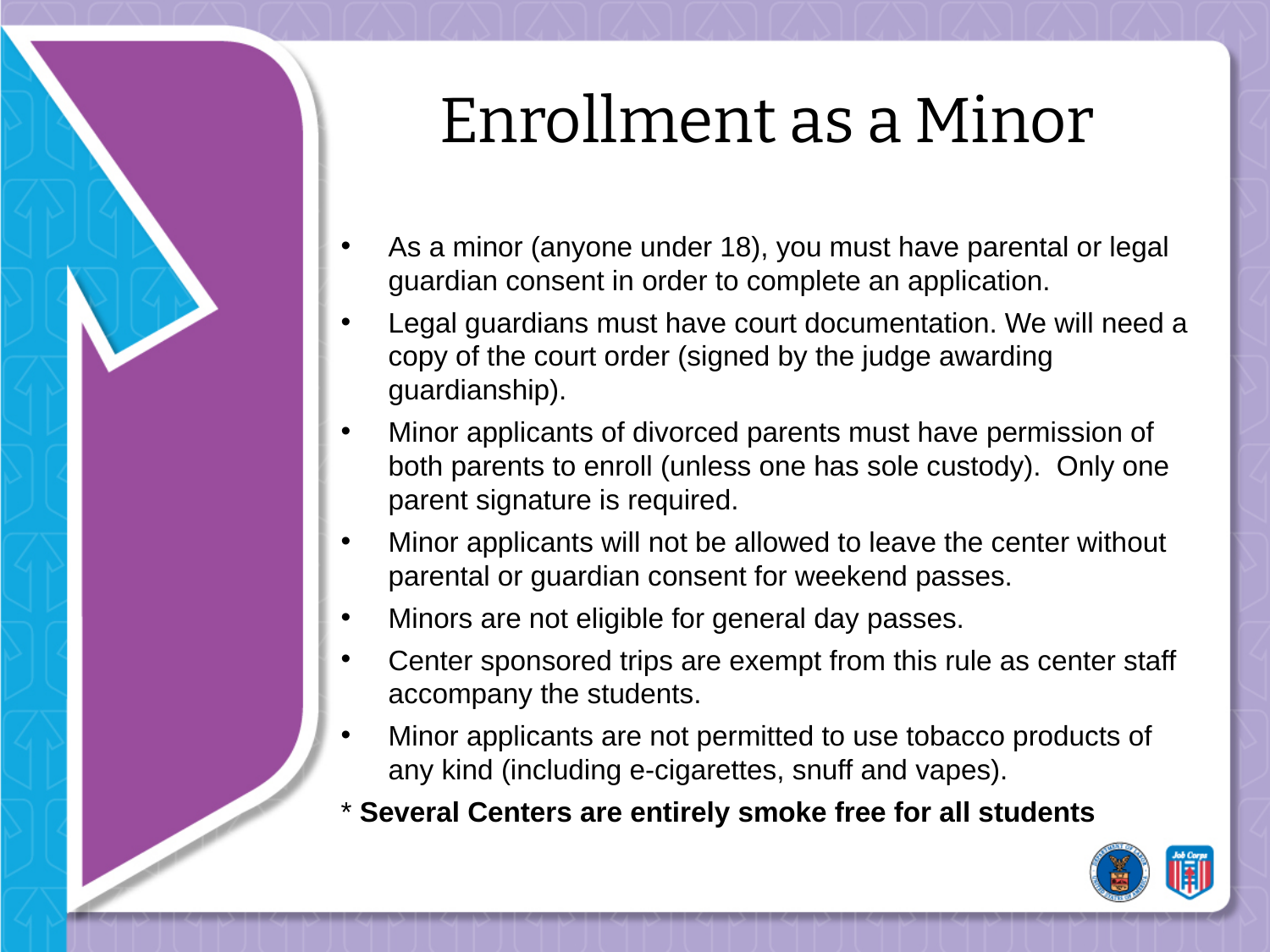

# Enrollment as a Minor
As a minor (anyone under 18), you must have parental or legal guardian consent in order to complete an application.
Legal guardians must have court documentation. We will need a copy of the court order (signed by the judge awarding guardianship).
Minor applicants of divorced parents must have permission of both parents to enroll (unless one has sole custody).  Only one parent signature is required.
Minor applicants will not be allowed to leave the center without parental or guardian consent for weekend passes.
Minors are not eligible for general day passes.
Center sponsored trips are exempt from this rule as center staff accompany the students.
Minor applicants are not permitted to use tobacco products of any kind (including e-cigarettes, snuff and vapes).
* Several Centers are entirely smoke free for all students